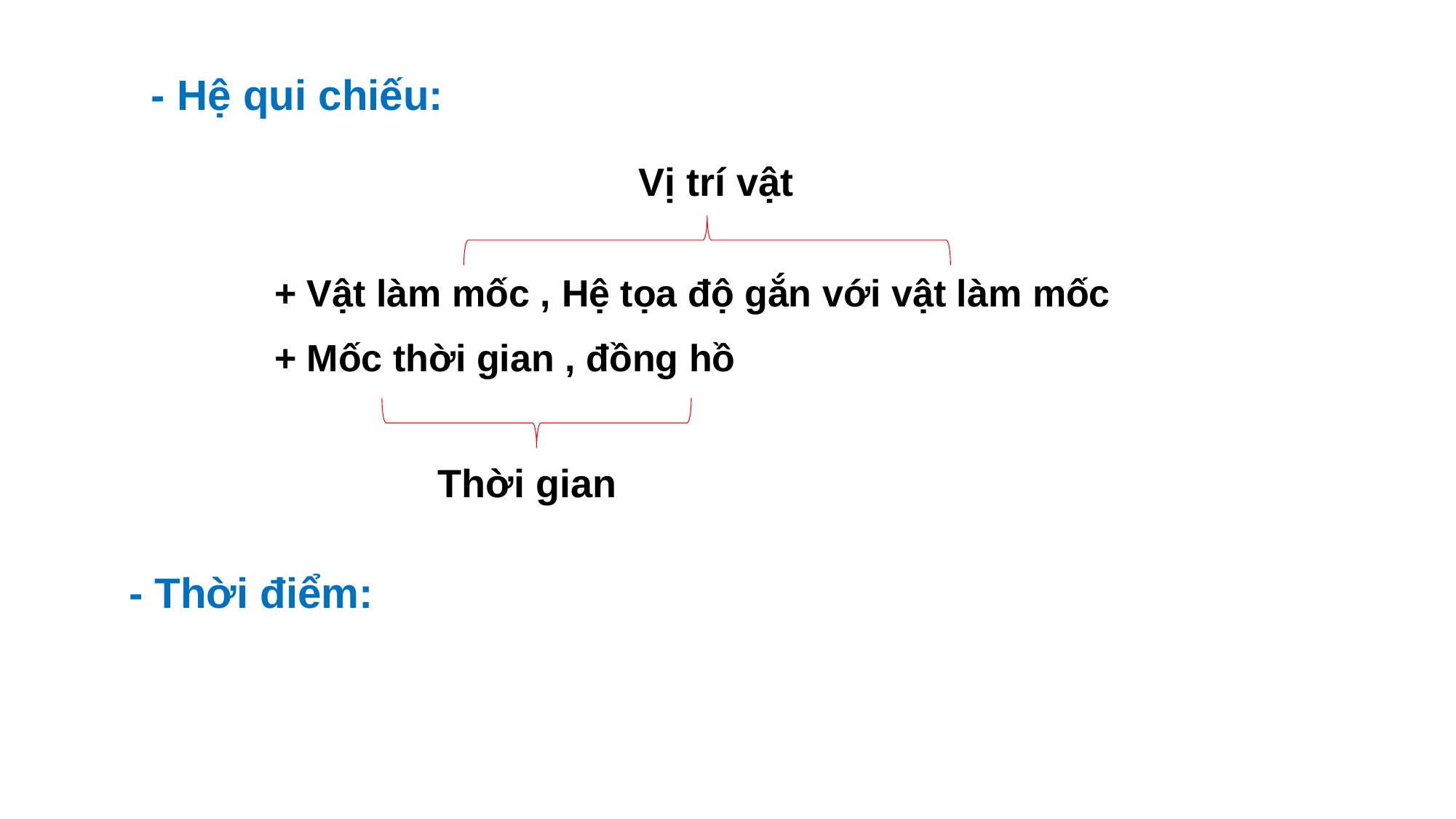

- Hệ qui chiếu:

Vị trí vật
+ Vật làm mốc , Hệ tọa độ gắn với vật làm mốc
+ Mốc thời gian , đồng hồ

Thời gian
- Thời điểm: